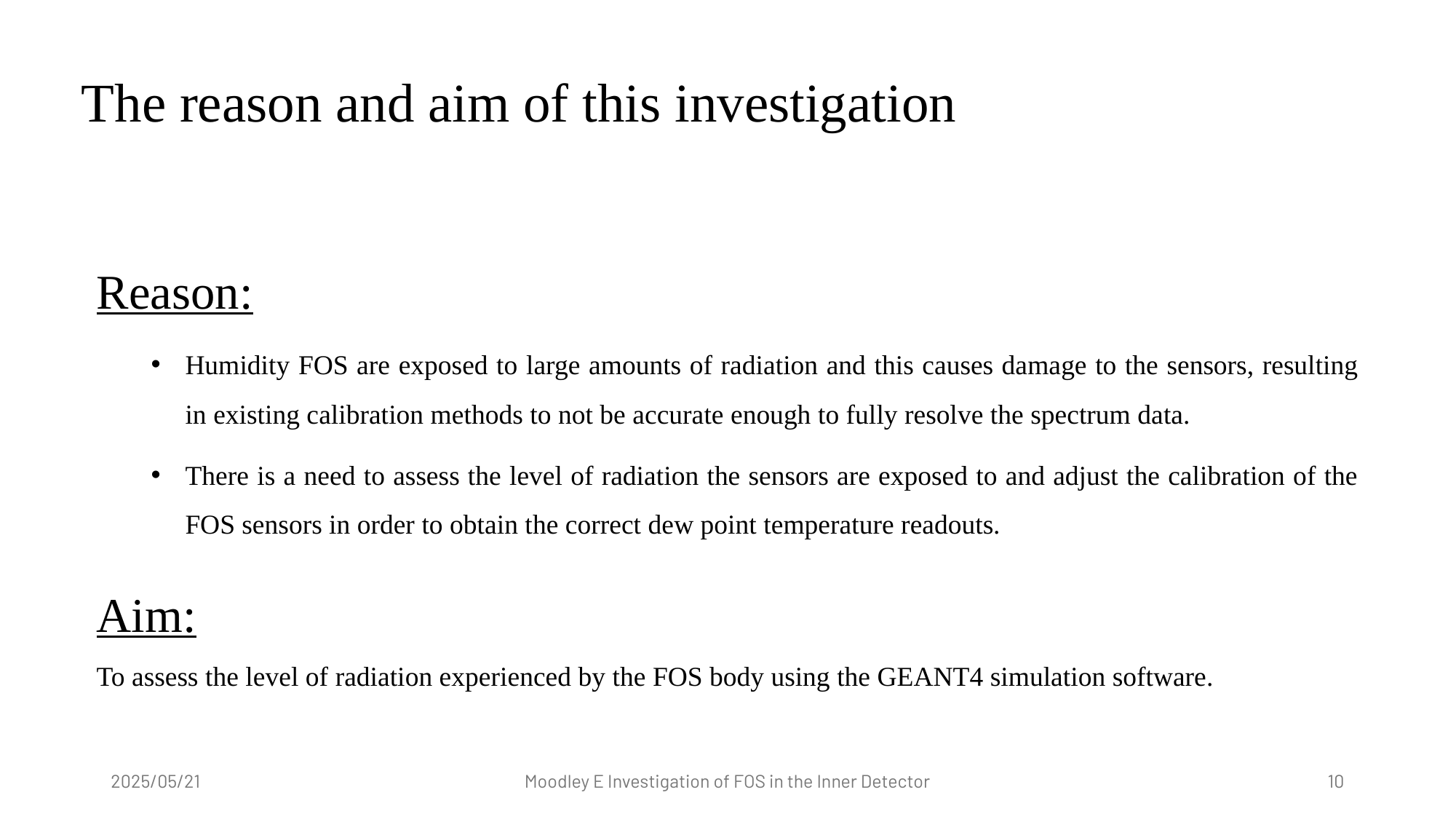

The reason and aim of this investigation
Reason:
Humidity FOS are exposed to large amounts of radiation and this causes damage to the sensors, resulting in existing calibration methods to not be accurate enough to fully resolve the spectrum data.
There is a need to assess the level of radiation the sensors are exposed to and adjust the calibration of the FOS sensors in order to obtain the correct dew point temperature readouts.
Aim:
To assess the level of radiation experienced by the FOS body using the GEANT4 simulation software.

2025/05/21
Moodley E Investigation of FOS in the Inner Detector
10